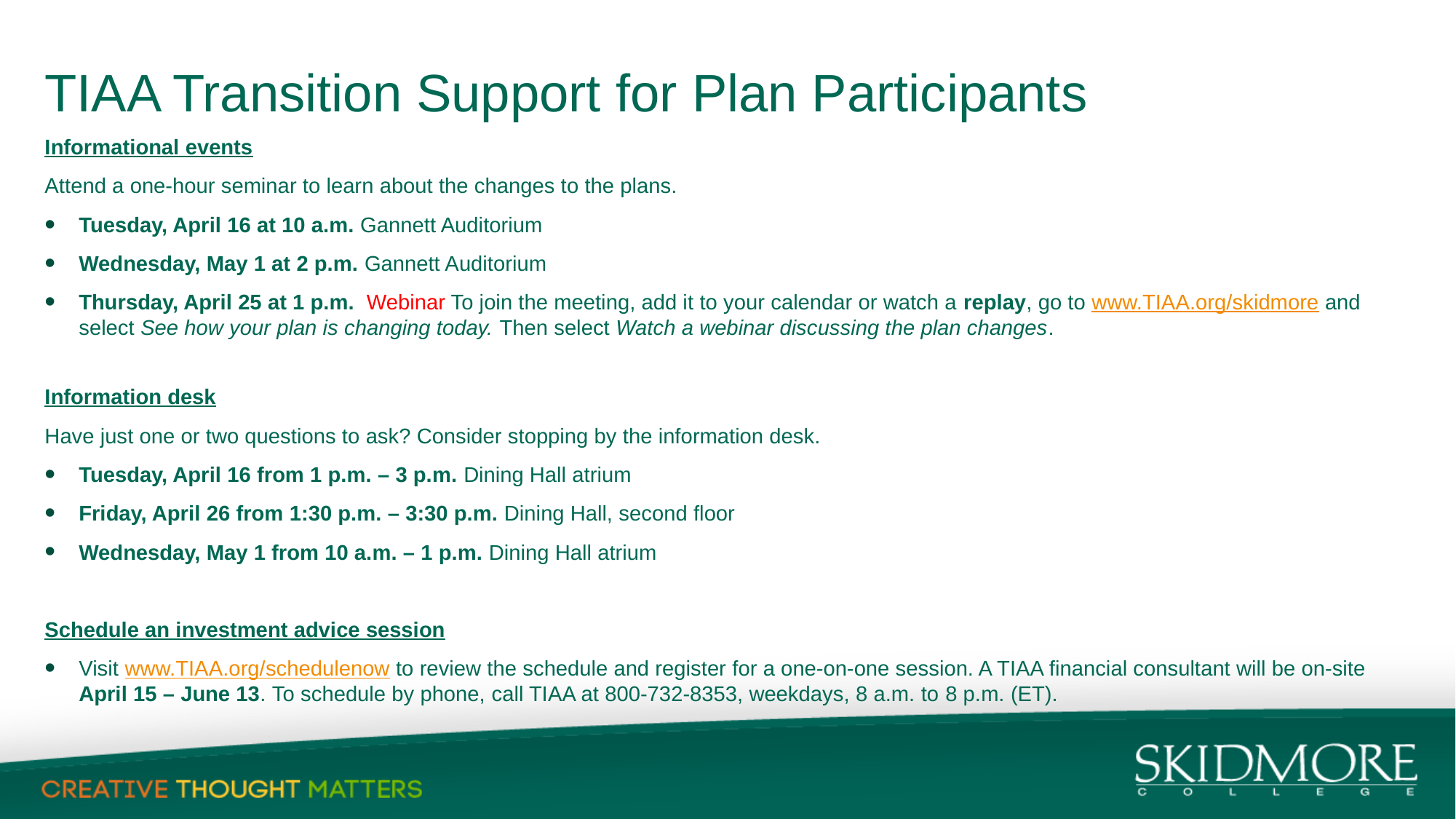

# TIAA Transition Support for Plan Participants
Informational events
Attend a one-hour seminar to learn about the changes to the plans.
Tuesday, April 16 at 10 a.m. Gannett Auditorium
Wednesday, May 1 at 2 p.m. Gannett Auditorium
Thursday, April 25 at 1 p.m.  Webinar To join the meeting, add it to your calendar or watch a replay, go to www.TIAA.org/skidmore and select See how your plan is changing today. Then select Watch a webinar discussing the plan changes.

Information desk
Have just one or two questions to ask? Consider stopping by the information desk.
Tuesday, April 16 from 1 p.m. – 3 p.m. Dining Hall atrium
Friday, April 26 from 1:30 p.m. – 3:30 p.m. Dining Hall, second floor
Wednesday, May 1 from 10 a.m. – 1 p.m. Dining Hall atrium

Schedule an investment advice session
Visit www.TIAA.org/schedulenow to review the schedule and register for a one-on-one session. A TIAA financial consultant will be on-site April 15 – June 13. To schedule by phone, call TIAA at 800-732-8353, weekdays, 8 a.m. to 8 p.m. (ET).